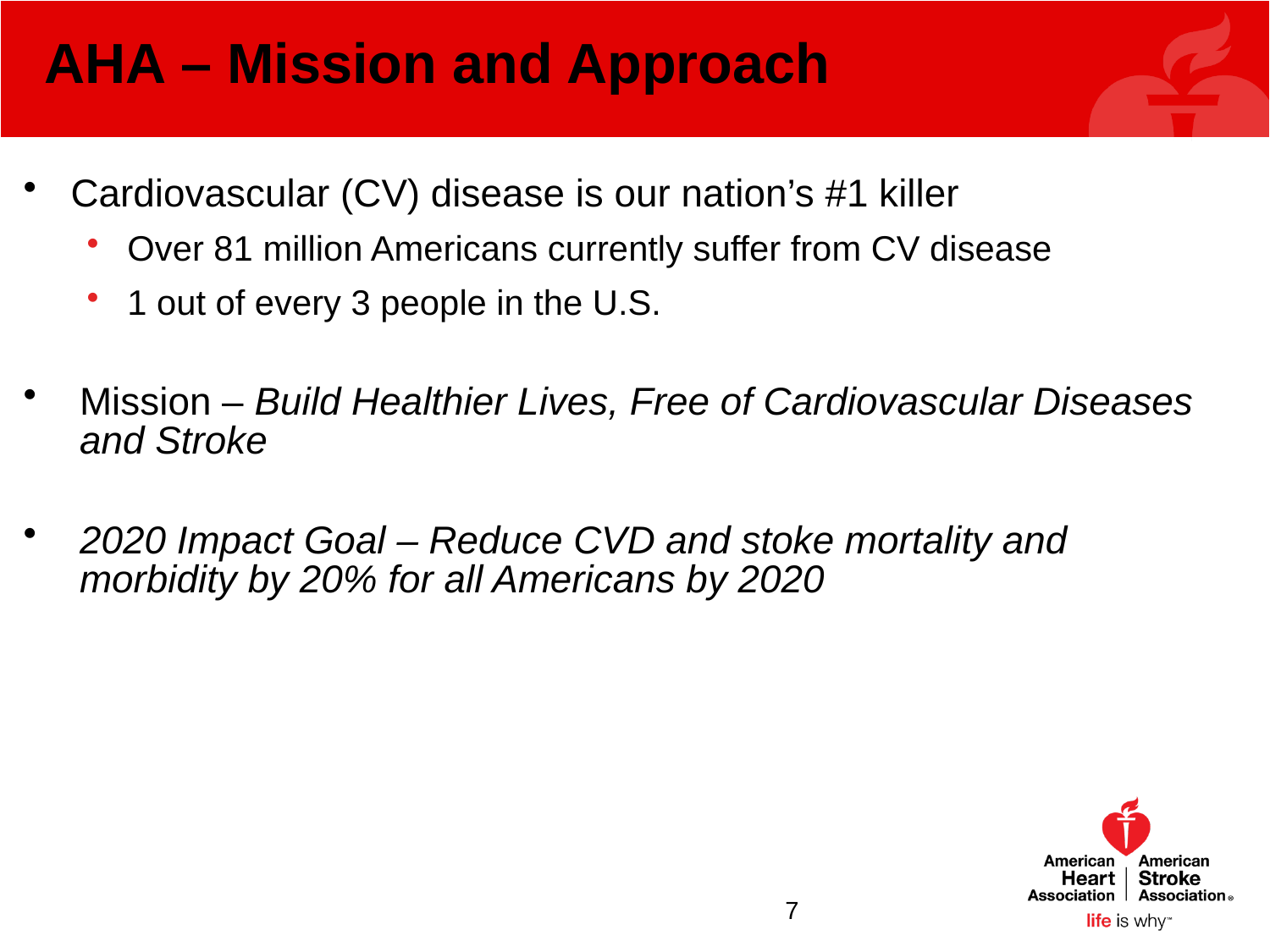

# AHA – Mission and Approach
Cardiovascular (CV) disease is our nation’s #1 killer
Over 81 million Americans currently suffer from CV disease
1 out of every 3 people in the U.S.

Mission – Build Healthier Lives, Free of Cardiovascular Diseases and Stroke

2020 Impact Goal – Reduce CVD and stoke mortality and morbidity by 20% for all Americans by 2020

7